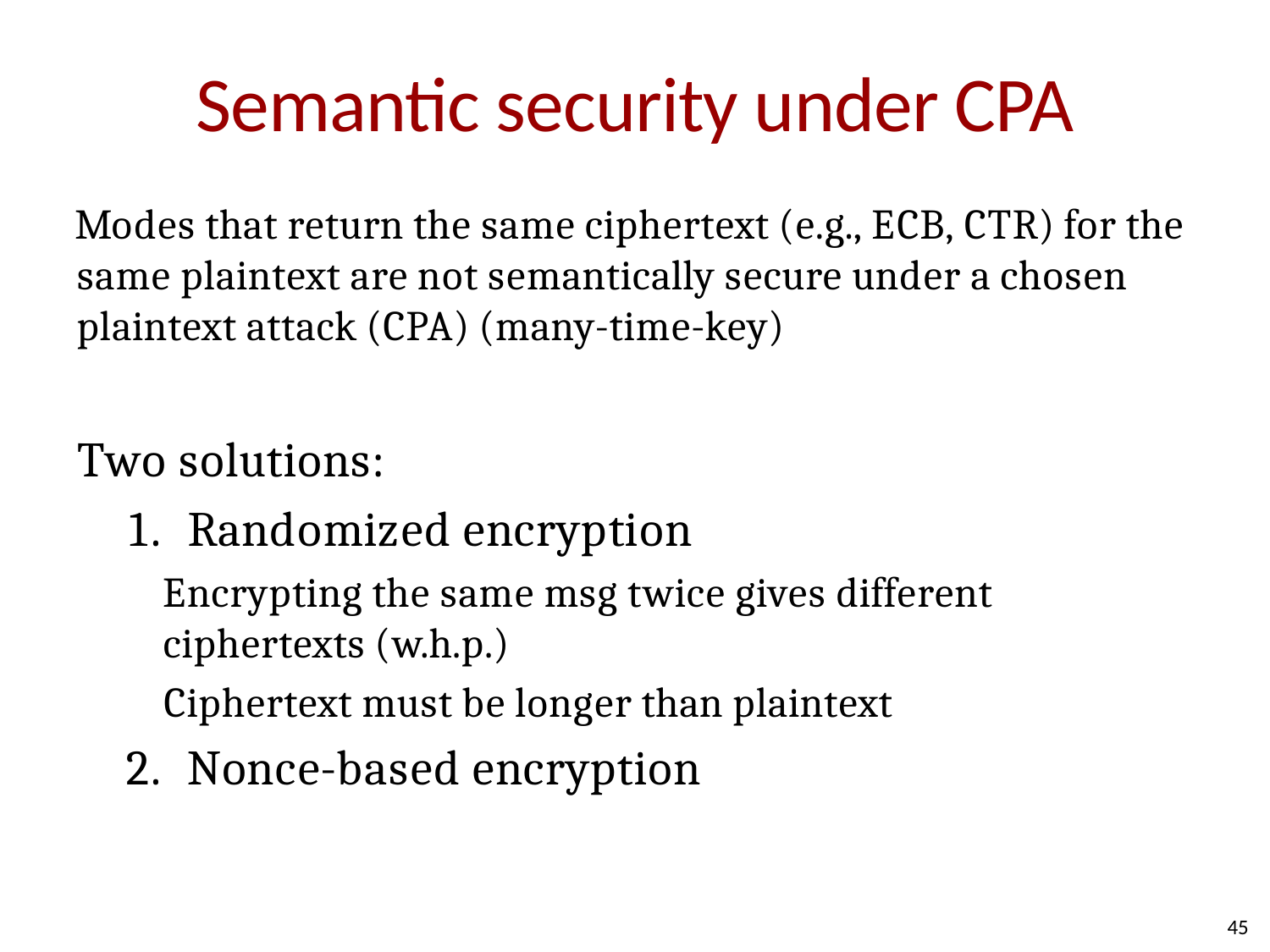

# Semantic security under CPA
Modes that return the same ciphertext (e.g., ECB, CTR) for the same plaintext are not semantically secure under a chosen plaintext attack (CPA) (many-time-key)

Two solutions:
Randomized encryption
Encrypting the same msg twice gives different 	ciphertexts (w.h.p.)
Ciphertext must be longer than plaintext
Nonce-based encryption

45